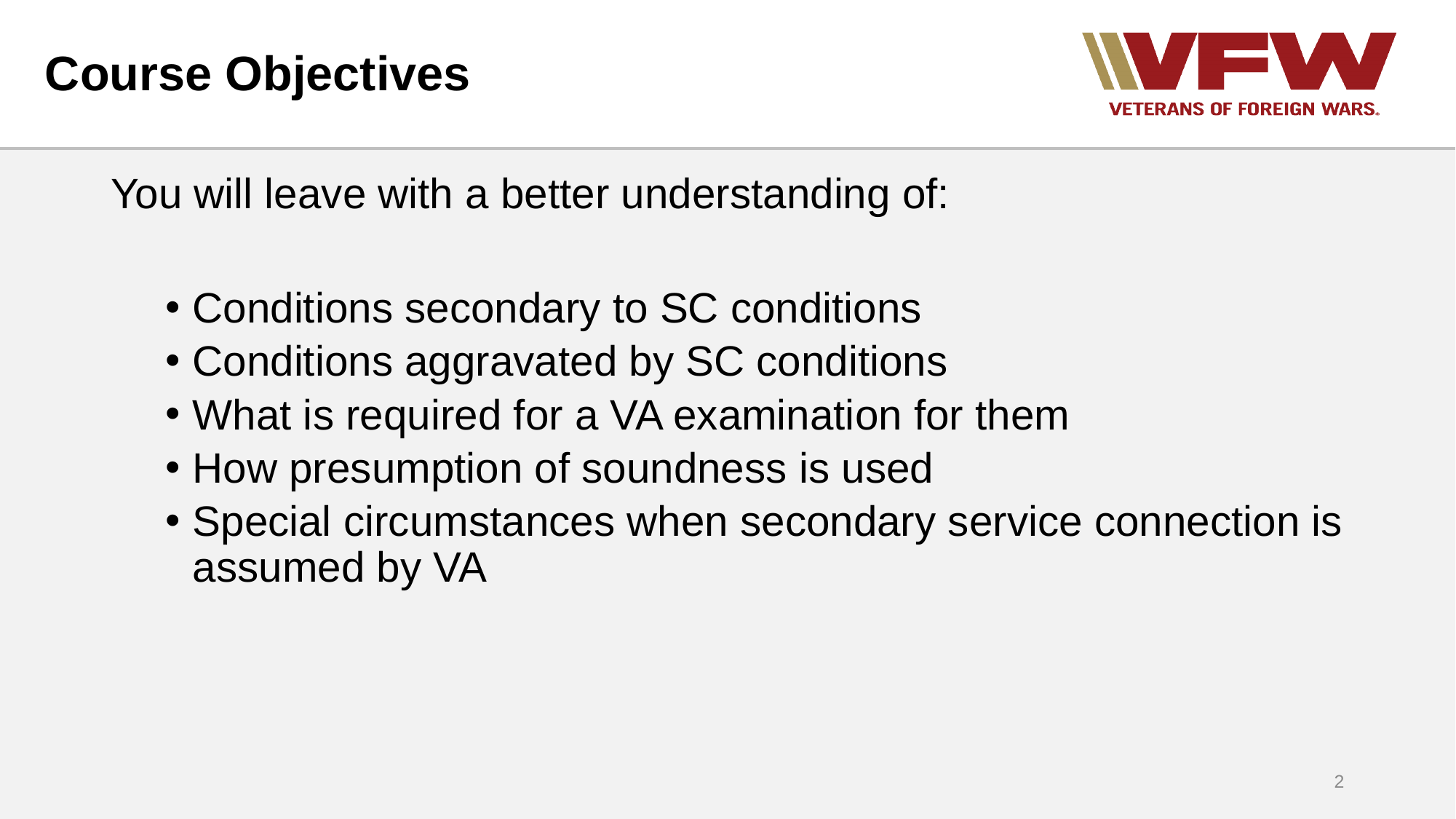

# Course Objectives
You will leave with a better understanding of:

Conditions secondary to SC conditions
Conditions aggravated by SC conditions
What is required for a VA examination for them
How presumption of soundness is used
Special circumstances when secondary service connection is assumed by VA

2